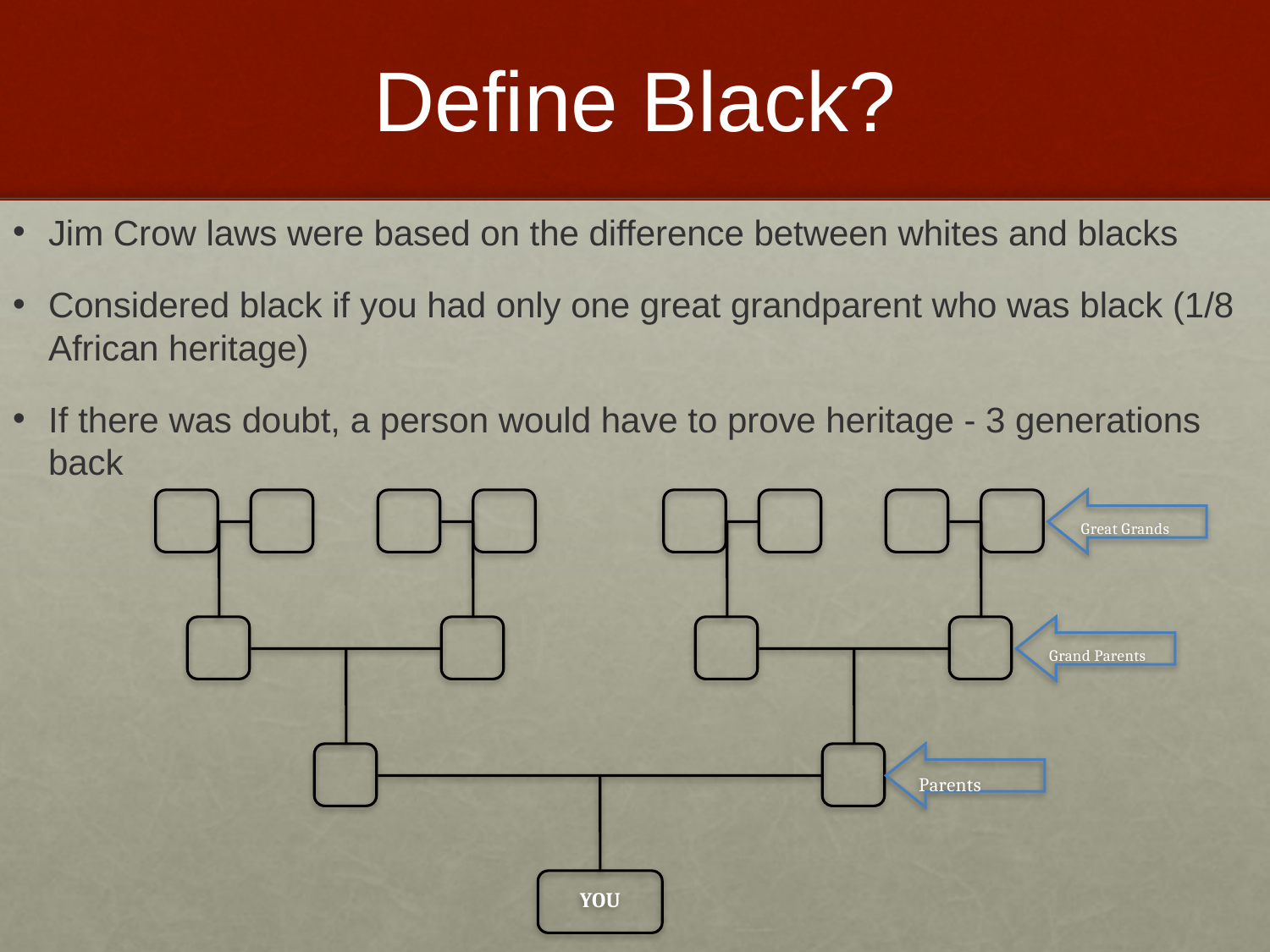

# Define Black?
Jim Crow laws were based on the difference between whites and blacks
Considered black if you had only one great grandparent who was black (1/8 African heritage)
If there was doubt, a person would have to prove heritage - 3 generations back

Great Grands

Grand Parents

Parents

YOU